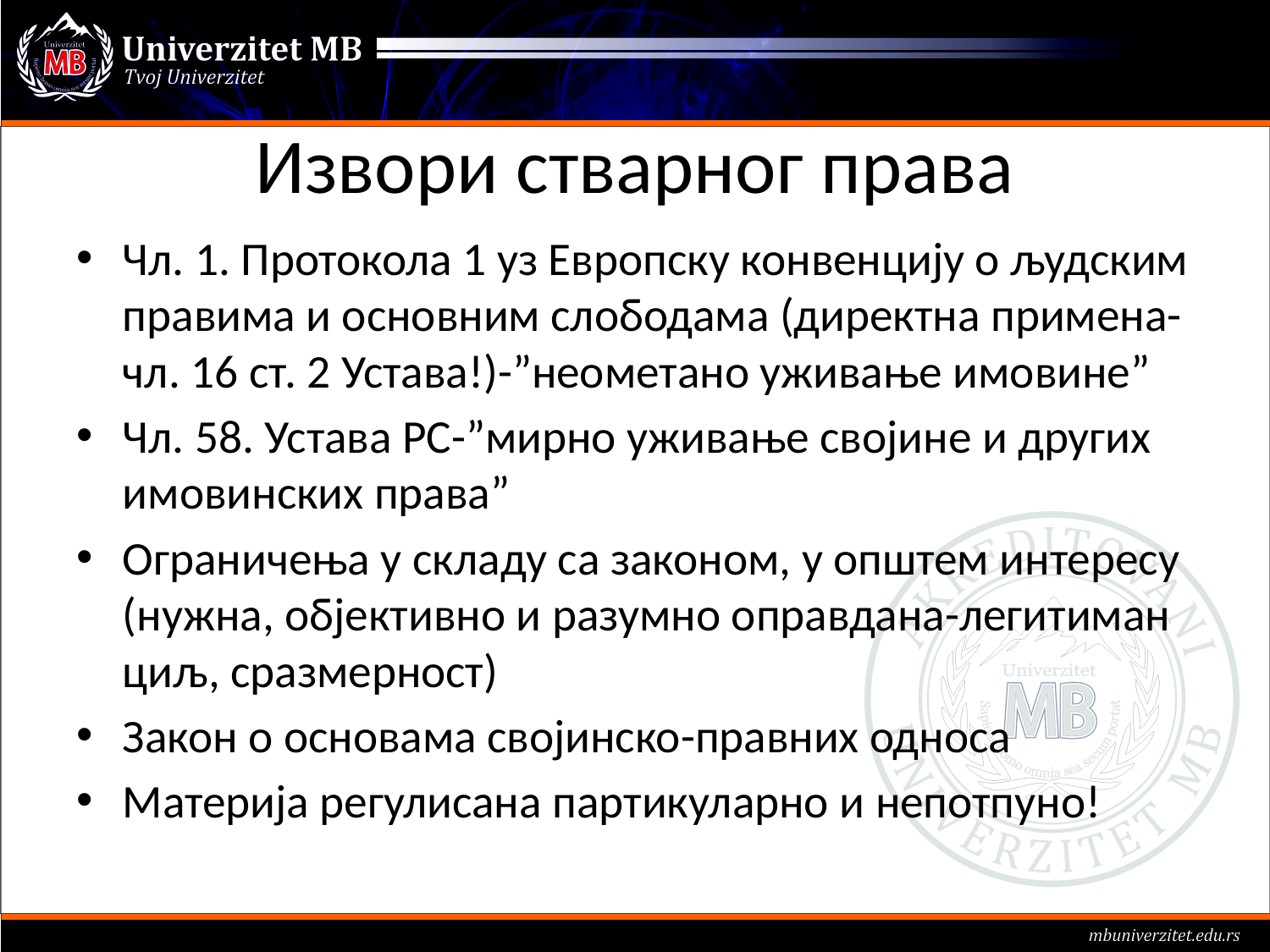

# Извори стварног права
Чл. 1. Протокола 1 уз Европску конвенцију о људским правима и основним слободама (директна примена-чл. 16 ст. 2 Устава!)-”неометано уживање имовине”
Чл. 58. Устава РС-”мирно уживање својине и других имовинских права”
Ограничења у складу са законом, у општем интересу (нужна, објективно и разумно оправдана-легитиман циљ, сразмерност)
Закон о основама својинско-правних односа
Материја регулисана партикуларно и непотпуно!